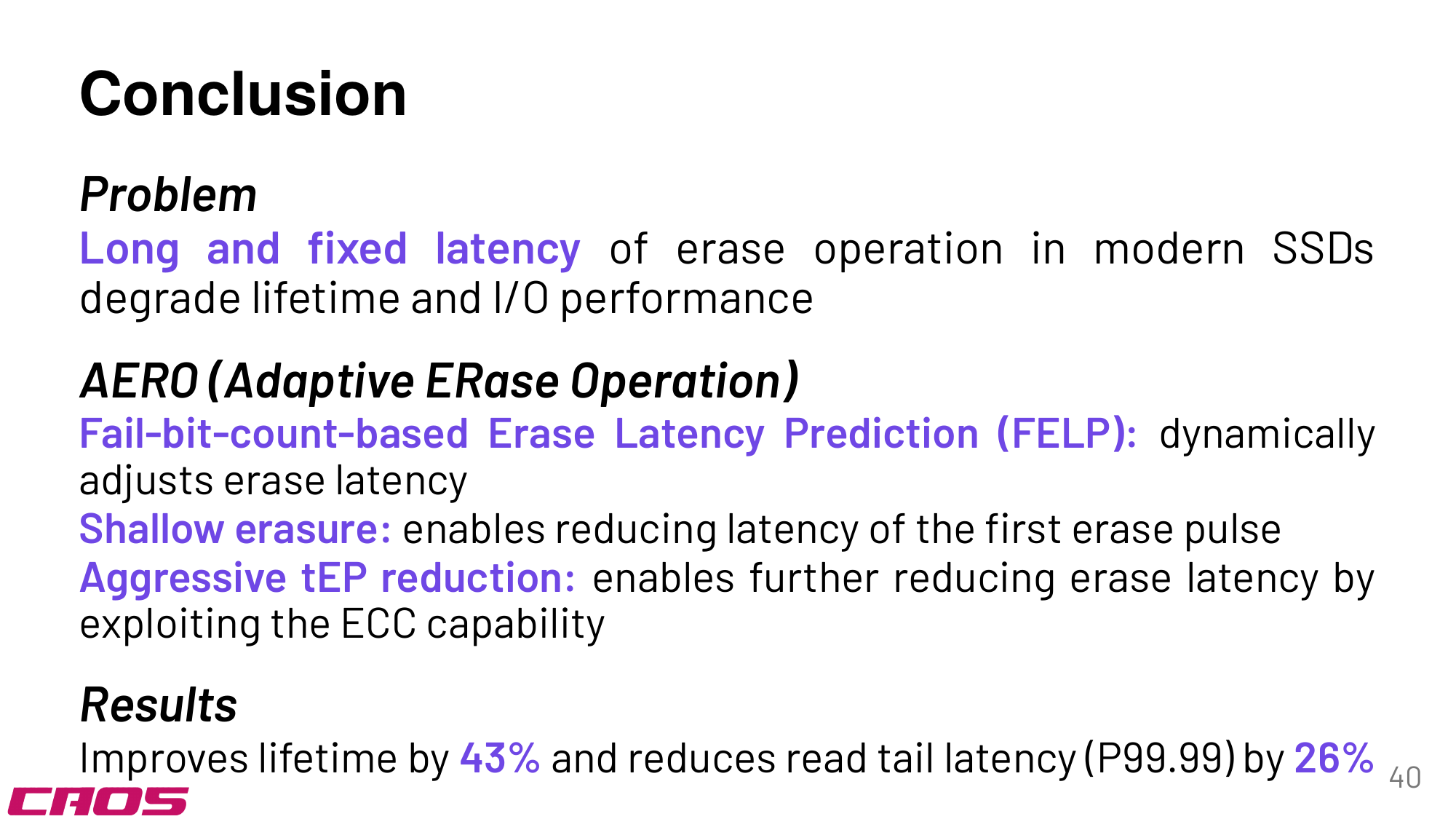

# Conclusion
Problem
Long and fixed latency of erase operation in modern SSDs degrade lifetime and I/O performance
AERO (Adaptive ERase Operation)
Fail-bit-count-based Erase Latency Prediction (FELP): dynamically adjusts erase latency
Shallow erasure: enables reducing latency of the first erase pulse
Aggressive tEP reduction: enables further reducing erase latency by exploiting the ECC capability
Results
Improves lifetime by 43% and reduces read tail latency (P99.99) by 26%
40